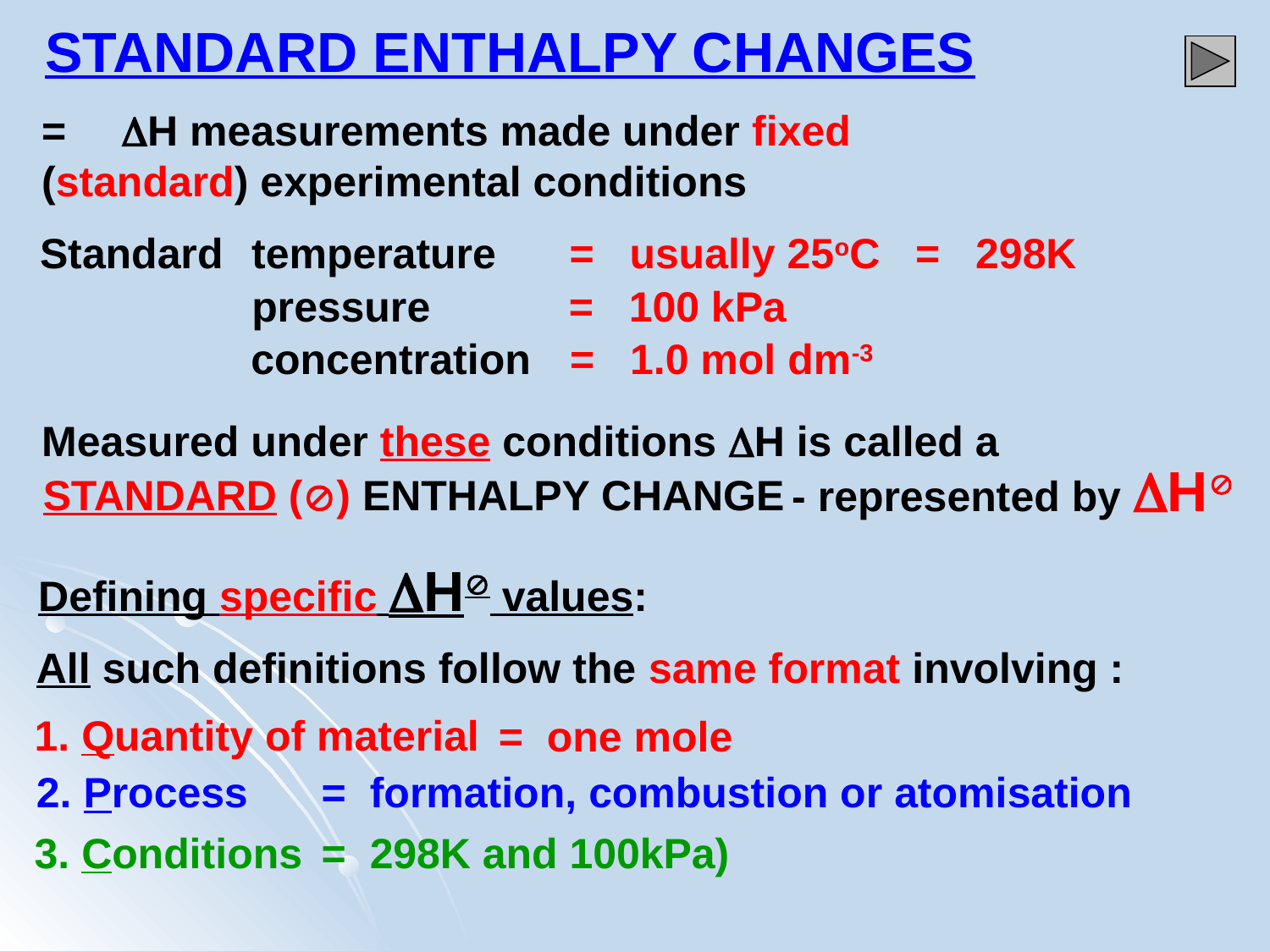

STANDARD ENTHALPY CHANGES

= 	ΔH measurements made under fixed 	(standard) experimental conditions
Standard
temperature
=   usually 25oC   =   298K
pressure
=   100 kPa
concentration
=   1.0 mol dm-3
Measured under these conditions ΔH is called a
- represented by ΔH∅
STANDARD (∅) ENTHALPY CHANGE
Defining specific ΔH∅ values:
All such definitions follow the same format involving :
1. Quantity of material
=  one mole
2. Process
=  formation, combustion or atomisation
3. Conditions
=  298K and 100kPa)